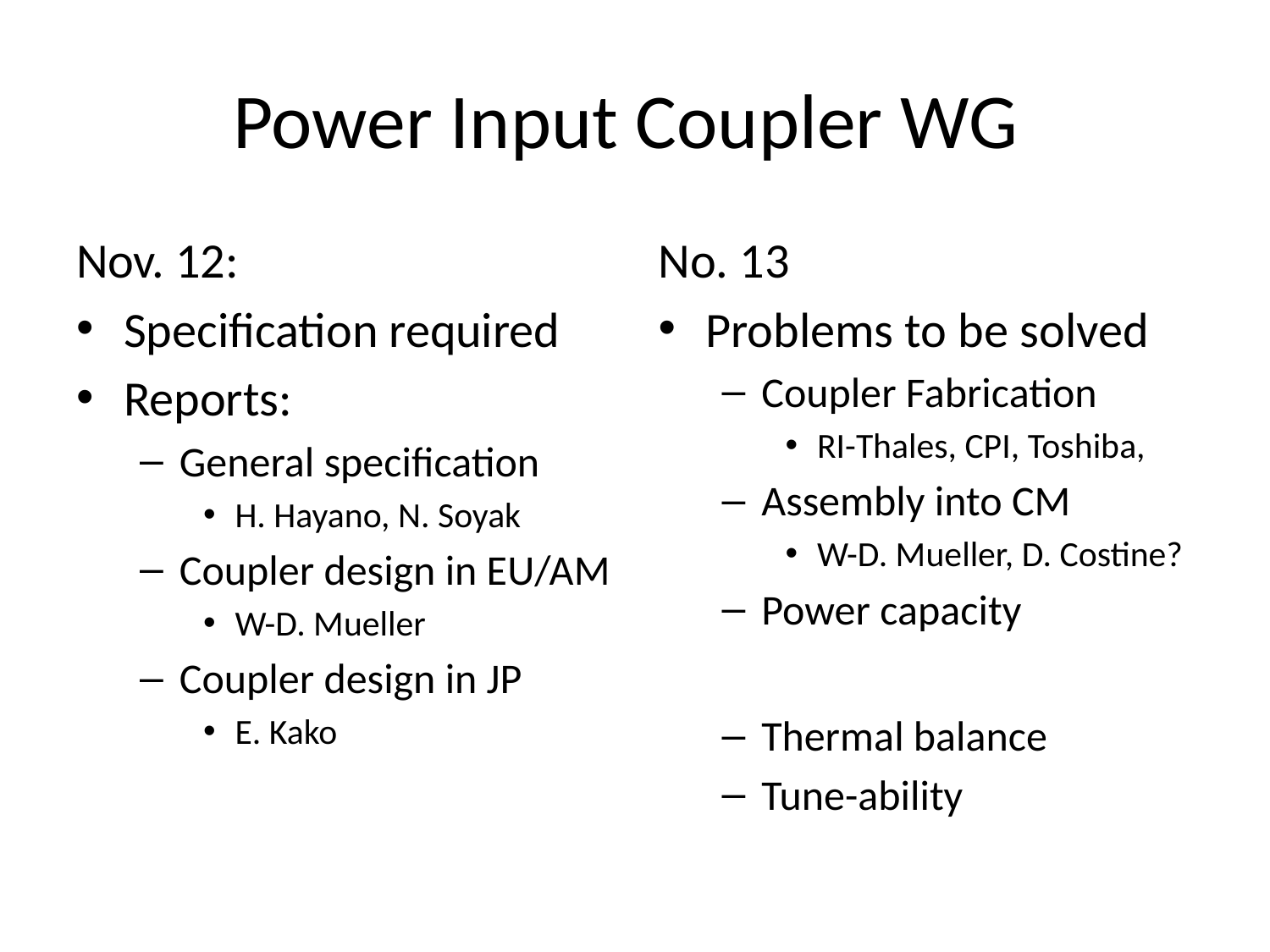

# Power Input Coupler WG
Nov. 12:
Specification required
Reports:
General specification
H. Hayano, N. Soyak
Coupler design in EU/AM
W-D. Mueller
Coupler design in JP
E. Kako

No. 13
Problems to be solved
Coupler Fabrication
RI-Thales, CPI, Toshiba,
Assembly into CM
W-D. Mueller, D. Costine?
Power capacity

Thermal balance
Tune-ability